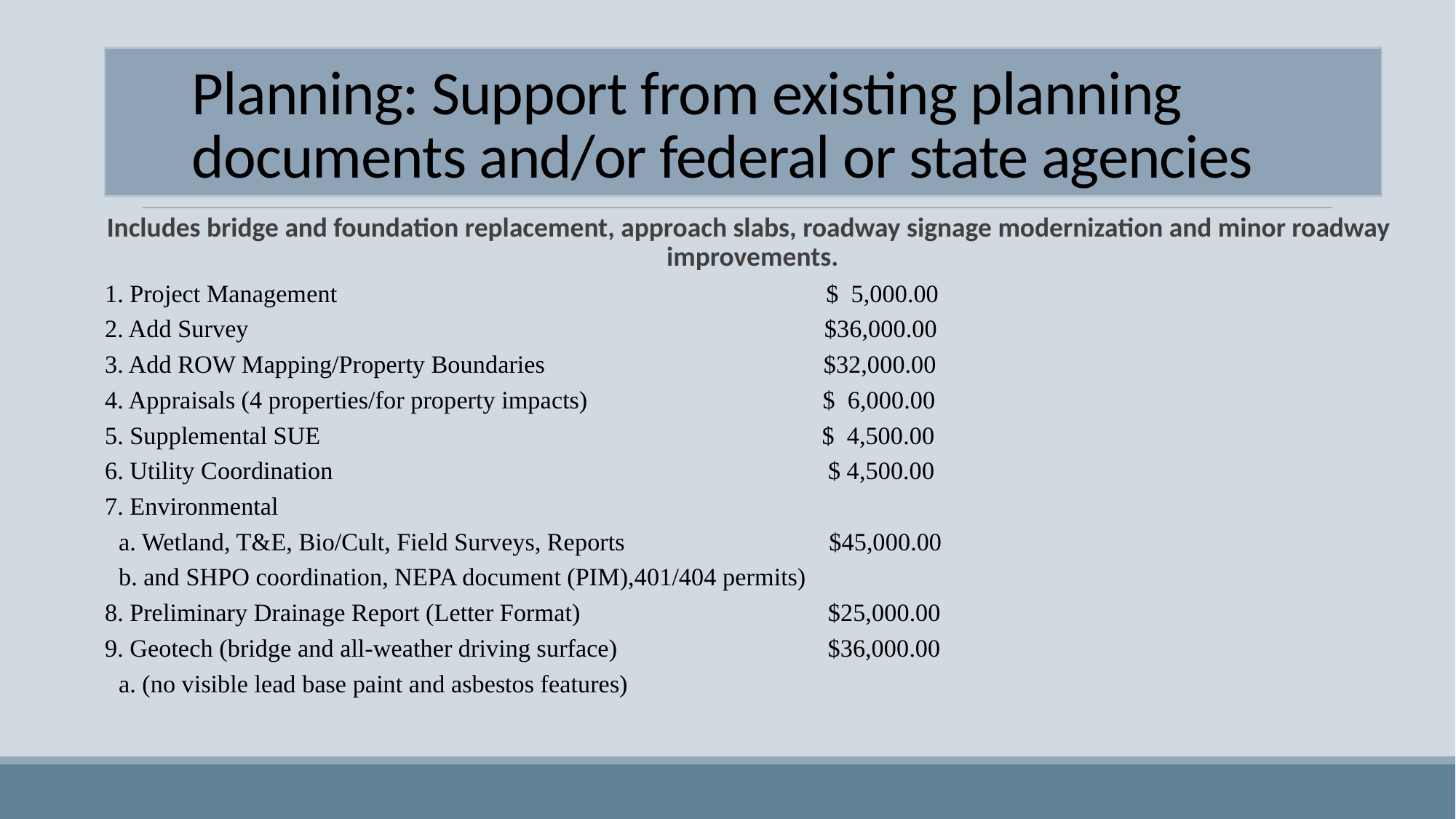

# Planning: Support from existing planning documents and/or federal or state agencies

Includes bridge and foundation replacement, approach slabs, roadway signage modernization and minor roadway improvements.
1. Project Management                                                                               $  5,000.00
2. Add Survey                                                                                             $36,000.00
3. Add ROW Mapping/Property Boundaries                                             $32,000.00
4. Appraisals (4 properties/for property impacts)                                      $  6,000.00
5. Supplemental SUE                                                                                 $  4,500.00
6. Utility Coordination                                                                                $ 4,500.00
7. Environmental
	a. Wetland, T&E, Bio/Cult, Field Surveys, Reports                                 $45,000.00
	b. and SHPO coordination, NEPA document (PIM),401/404 permits)
8. Preliminary Drainage Report (Letter Format)                                        $25,000.00
9. Geotech (bridge and all-weather driving surface)                                  $36,000.00
a. (no visible lead base paint and asbestos features)